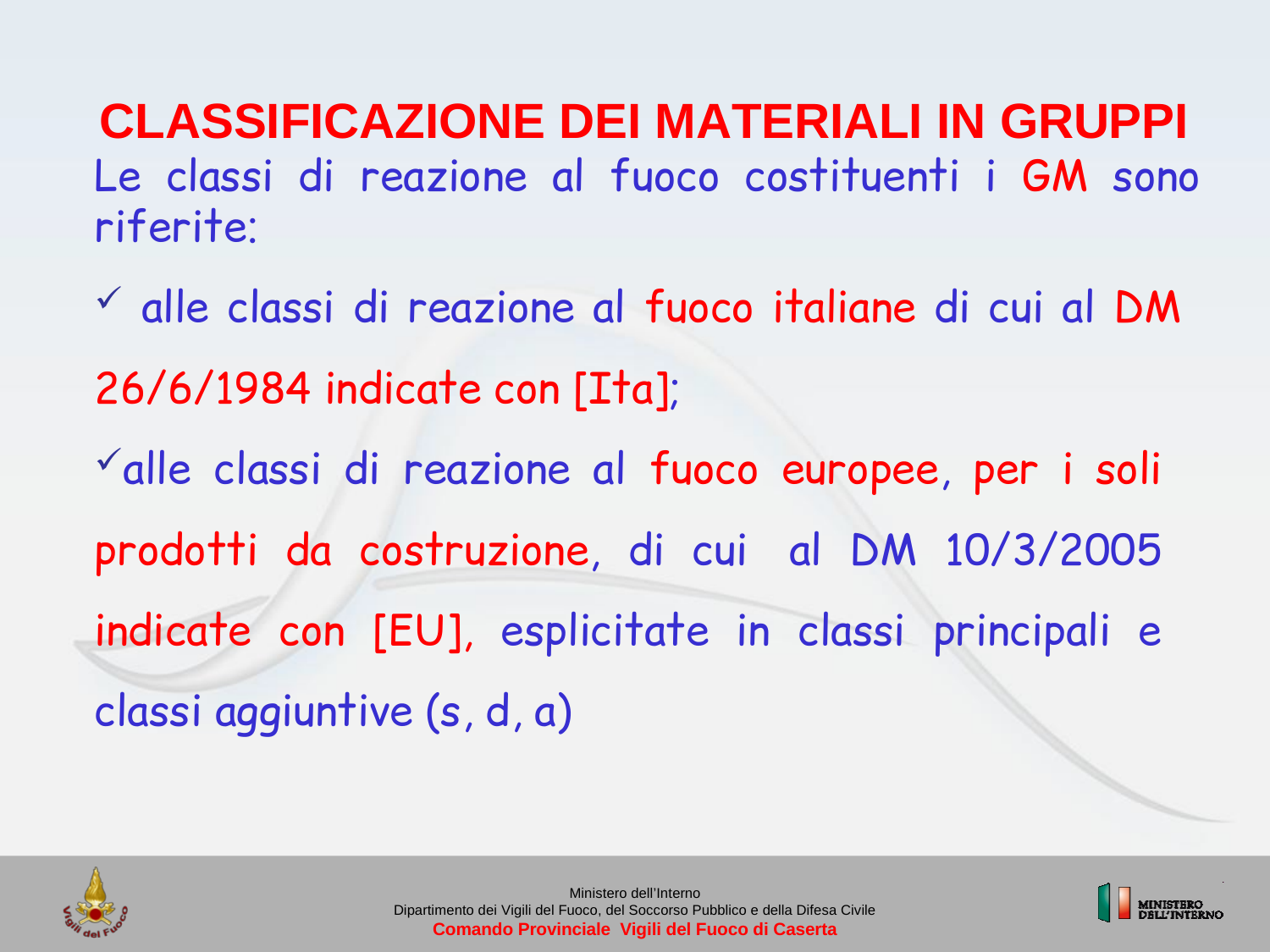

CLASSIFICAZIONE DEI MATERIALI IN GRUPPI
Le classi di reazione al fuoco costituenti i GM sono riferite:
 alle classi di reazione al fuoco italiane di cui al DM 26/6/1984 indicate con [Ita];
alle classi di reazione al fuoco europee, per i soli prodotti da costruzione, di cui	al DM 10/3/2005 indicate con [EU], esplicitate in classi principali e classi aggiuntive (s, d, a)

Ministero dell’Interno
Dipartimento dei Vigili del Fuoco, del Soccorso Pubblico e della Difesa Civile
Comando Provinciale  Vigili del Fuoco di Caserta